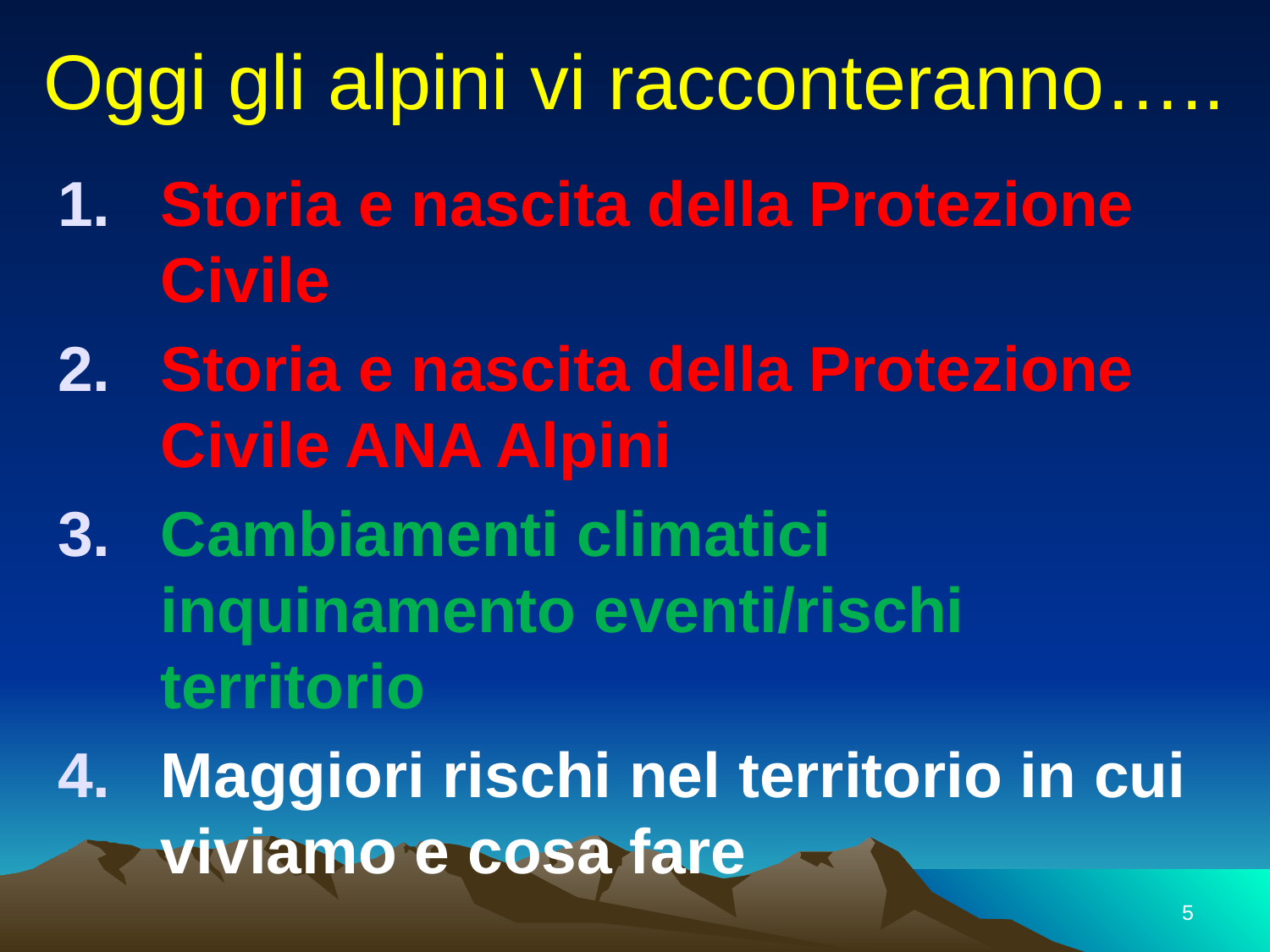

# Oggi gli alpini vi racconteranno…..
Storia e nascita della Protezione Civile
Storia e nascita della Protezione Civile ANA Alpini
Cambiamenti climatici inquinamento eventi/rischi territorio
Maggiori rischi nel territorio in cui viviamo e cosa fare

5